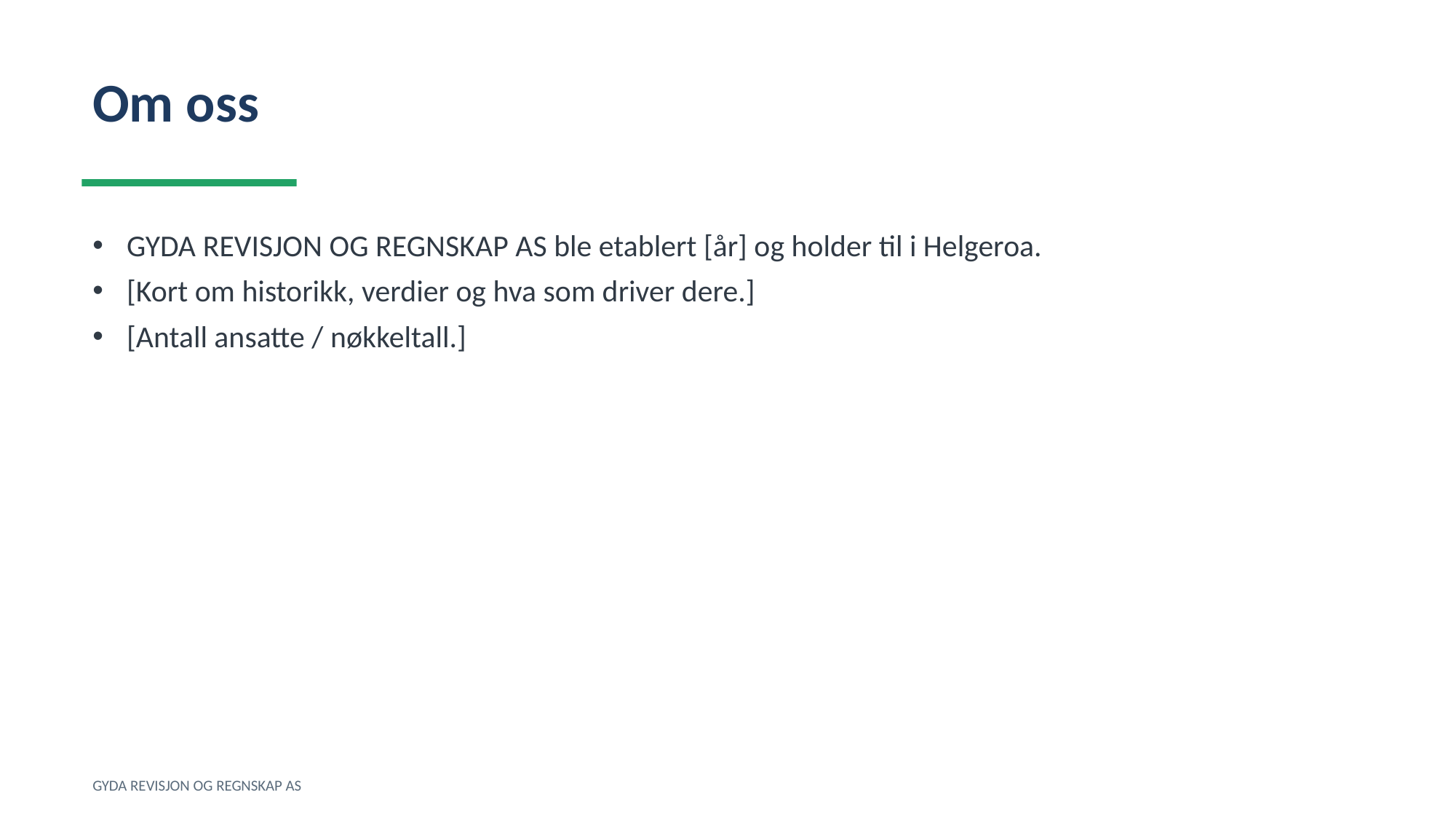

Om oss

GYDA REVISJON OG REGNSKAP AS ble etablert [år] og holder til i Helgeroa.
[Kort om historikk, verdier og hva som driver dere.]
[Antall ansatte / nøkkeltall.]
GYDA REVISJON OG REGNSKAP AS